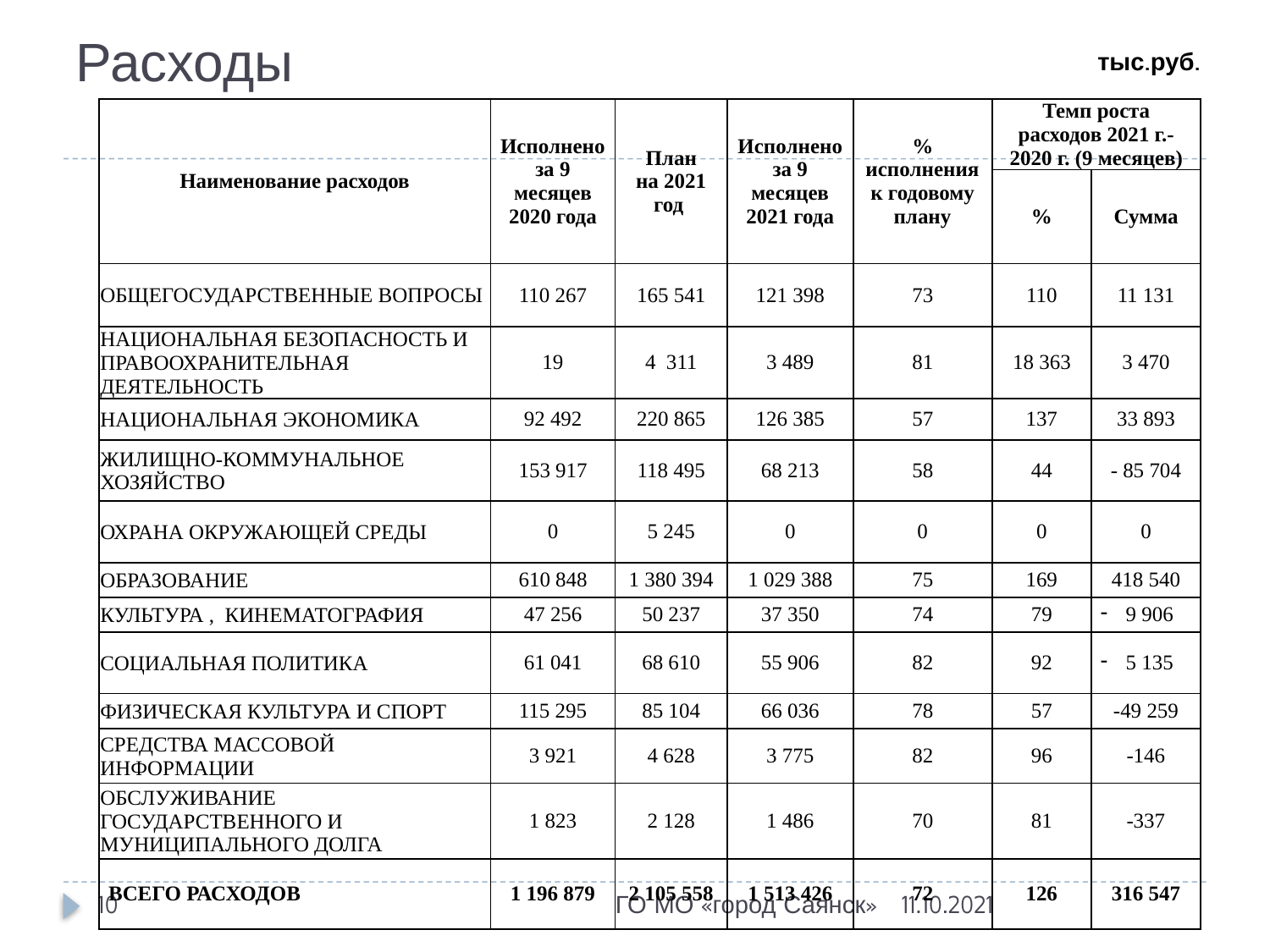

# Расходы
тыс.руб.
| Наименование расходов | Исполнено за 9 месяцев 2020 года | План на 2021 год | Исполнено за 9 месяцев 2021 года | % исполнения к годовому плану | Темп роста расходов 2021 г.-2020 г. (9 месяцев) |  |
| --- | --- | --- | --- | --- | --- | --- |
|  |  |  |  |  | % | Сумма |
| ОБЩЕГОСУДАРСТВЕННЫЕ ВОПРОСЫ | 110 267 | 165 541 | 121 398 | 73 | 110 | 11 131 |
| НАЦИОНАЛЬНАЯ БЕЗОПАСНОСТЬ И ПРАВООХРАНИТЕЛЬНАЯ ДЕЯТЕЛЬНОСТЬ | 19 | 4 311 | 3 489 | 81 | 18 363 | 3 470 |
| НАЦИОНАЛЬНАЯ ЭКОНОМИКА | 92 492 | 220 865 | 126 385 | 57 | 137 | 33 893 |
| ЖИЛИЩНО-КОММУНАЛЬНОЕ ХОЗЯЙСТВО | 153 917 | 118 495 | 68 213 | 58 | 44 | - 85 704 |
| ОХРАНА ОКРУЖАЮЩЕЙ СРЕДЫ | 0 | 5 245 | 0 | 0 | 0 | 0 |
| ОБРАЗОВАНИЕ | 610 848 | 1 380 394 | 1 029 388 | 75 | 169 | 418 540 |
| КУЛЬТУРА , КИНЕМАТОГРАФИЯ | 47 256 | 50 237 | 37 350 | 74 | 79 | 9 906 |
| СОЦИАЛЬНАЯ ПОЛИТИКА | 61 041 | 68 610 | 55 906 | 82 | 92 | 5 135 |
| ФИЗИЧЕСКАЯ КУЛЬТУРА И СПОРТ | 115 295 | 85 104 | 66 036 | 78 | 57 | -49 259 |
| СРЕДСТВА МАССОВОЙ ИНФОРМАЦИИ | 3 921 | 4 628 | 3 775 | 82 | 96 | -146 |
| ОБСЛУЖИВАНИЕ ГОСУДАРСТВЕННОГО И МУНИЦИПАЛЬНОГО ДОЛГА | 1 823 | 2 128 | 1 486 | 70 | 81 | -337 |
| ВСЕГО РАСХОДОВ | 1 196 879 | 2 105 558 | 1 513 426 | 72 | 126 | 316 547 |
10
ГО МО «город Саянск»
11.10.2021